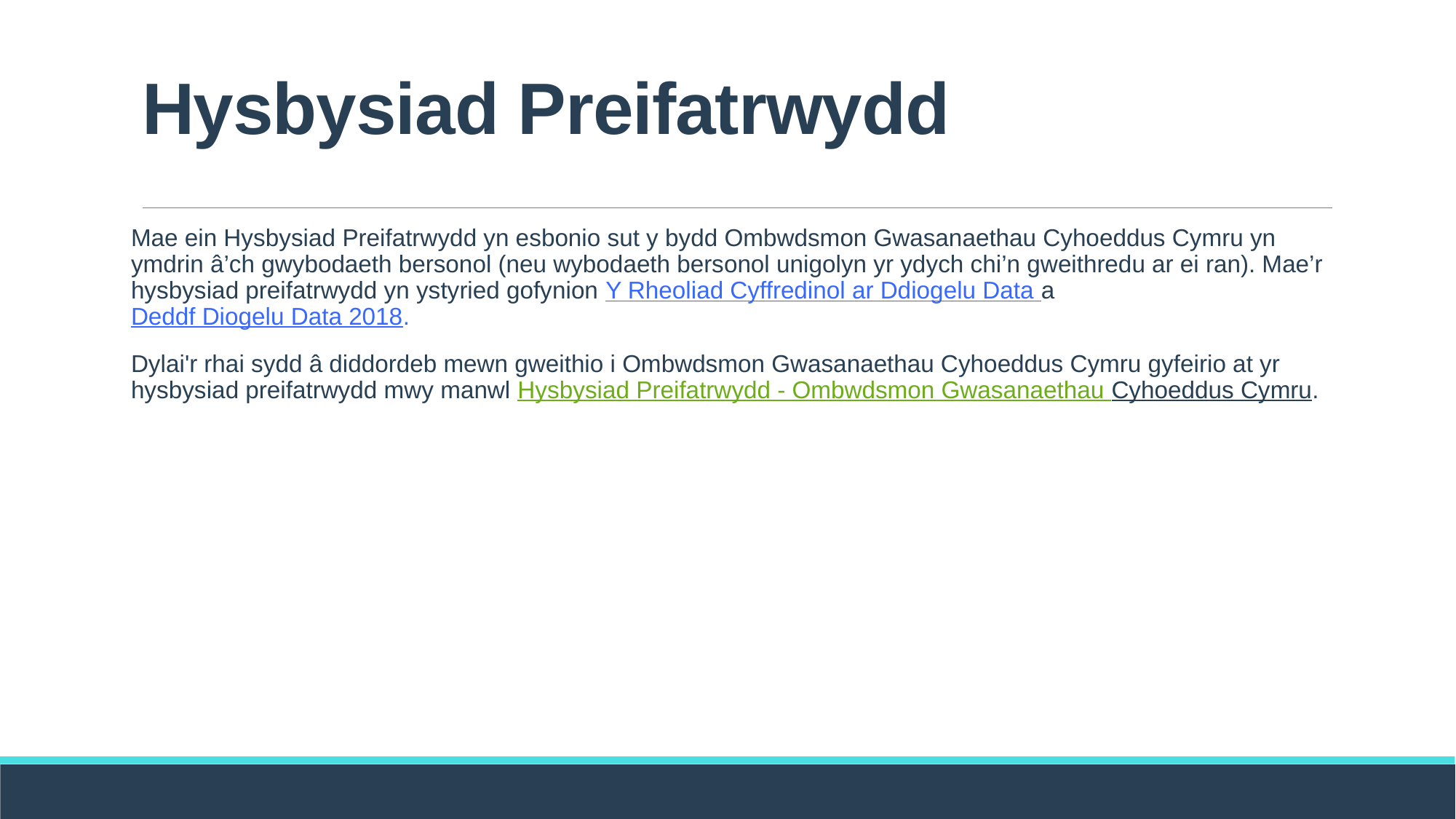

# Hysbysiad Preifatrwydd
Mae ein Hysbysiad Preifatrwydd yn esbonio sut y bydd Ombwdsmon Gwasanaethau Cyhoeddus Cymru yn ymdrin â’ch gwybodaeth bersonol (neu wybodaeth bersonol unigolyn yr ydych chi’n gweithredu ar ei ran). Mae’r hysbysiad preifatrwydd yn ystyried gofynion Y Rheoliad Cyffredinol ar Ddiogelu Data a Deddf Diogelu Data 2018.
Dylai'r rhai sydd â diddordeb mewn gweithio i Ombwdsmon Gwasanaethau Cyhoeddus Cymru gyfeirio at yr hysbysiad preifatrwydd mwy manwl Hysbysiad Preifatrwydd - Ombwdsmon Gwasanaethau Cyhoeddus Cymru.